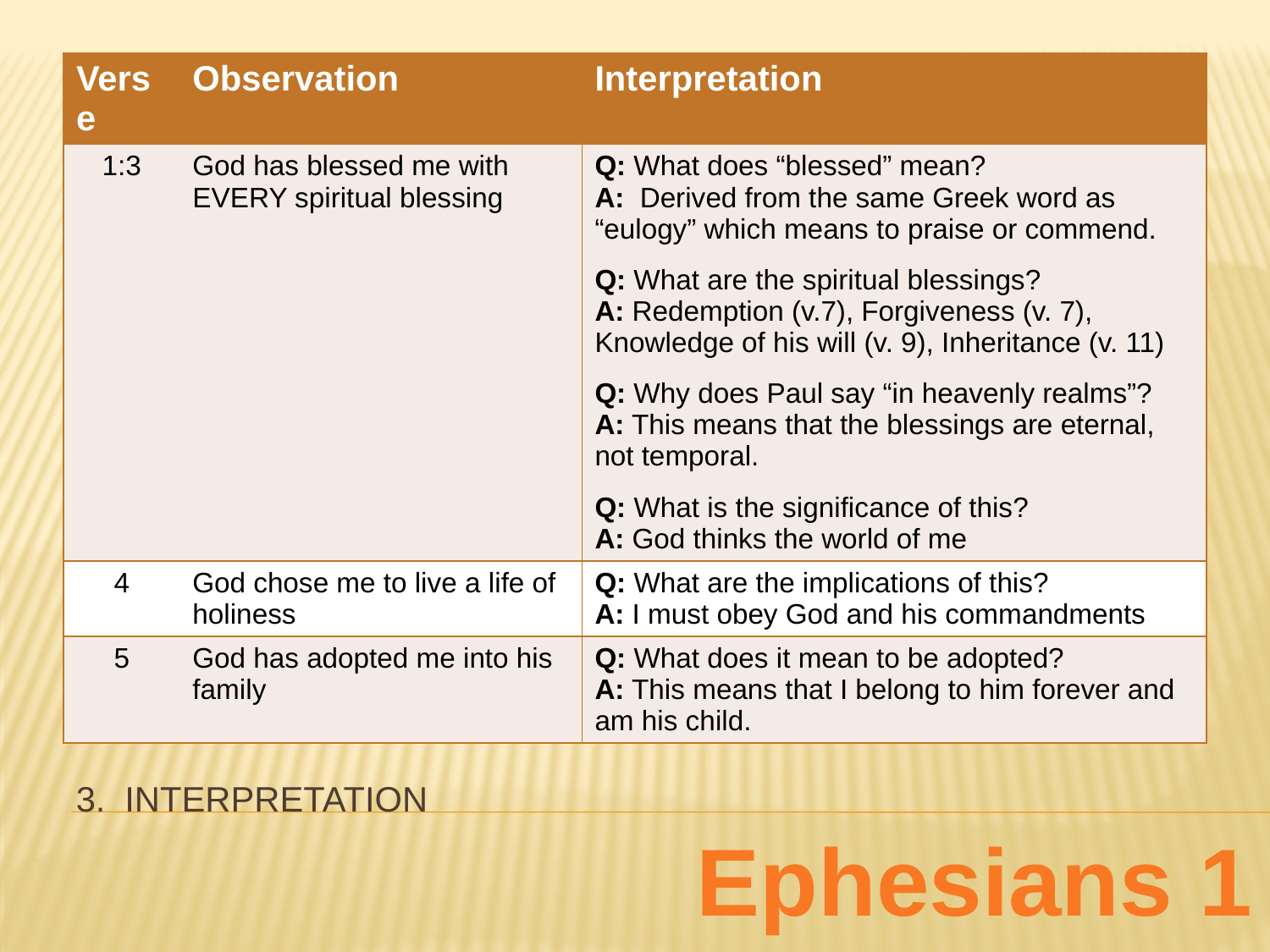

| Verse | Observation | Interpretation |
| --- | --- | --- |
| 1:3 | God has blessed me with EVERY spiritual blessing | Q: What does “blessed” mean? A: Derived from the same Greek word as “eulogy” which means to praise or commend. Q: What are the spiritual blessings? A: Redemption (v.7), Forgiveness (v. 7), Knowledge of his will (v. 9), Inheritance (v. 11) Q: Why does Paul say “in heavenly realms”? A: This means that the blessings are eternal, not temporal. Q: What is the significance of this? A: God thinks the world of me |
| 4 | God chose me to live a life of holiness | Q: What are the implications of this? A: I must obey God and his commandments |
| 5 | God has adopted me into his family | Q: What does it mean to be adopted? A: This means that I belong to him forever and am his child. |
# 3.  Interpretation